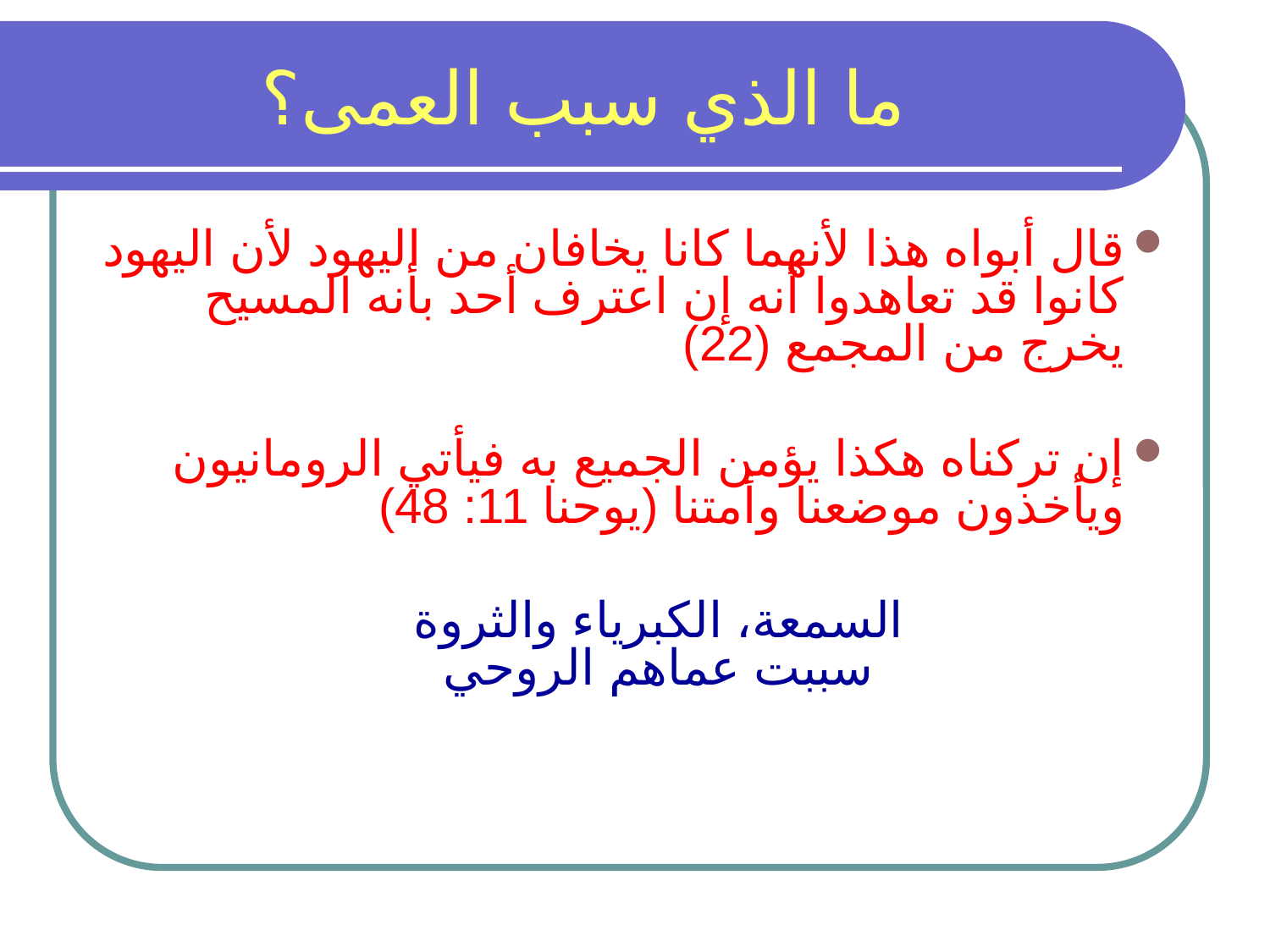

# ما الذي سبب العمى؟
قال أبواه هذا لأنهما كانا يخافان من اليهود لأن اليهود كانوا قد تعاهدوا أنه إن اعترف أحد بأنه المسيح يخرج من المجمع (22)

إن تركناه هكذا يؤمن الجميع به فيأتي الرومانيون ويأخذون موضعنا وأمتنا (يوحنا 11: 48)

  	السمعة، الكبرياء والثروة
سببت عماهم الروحي